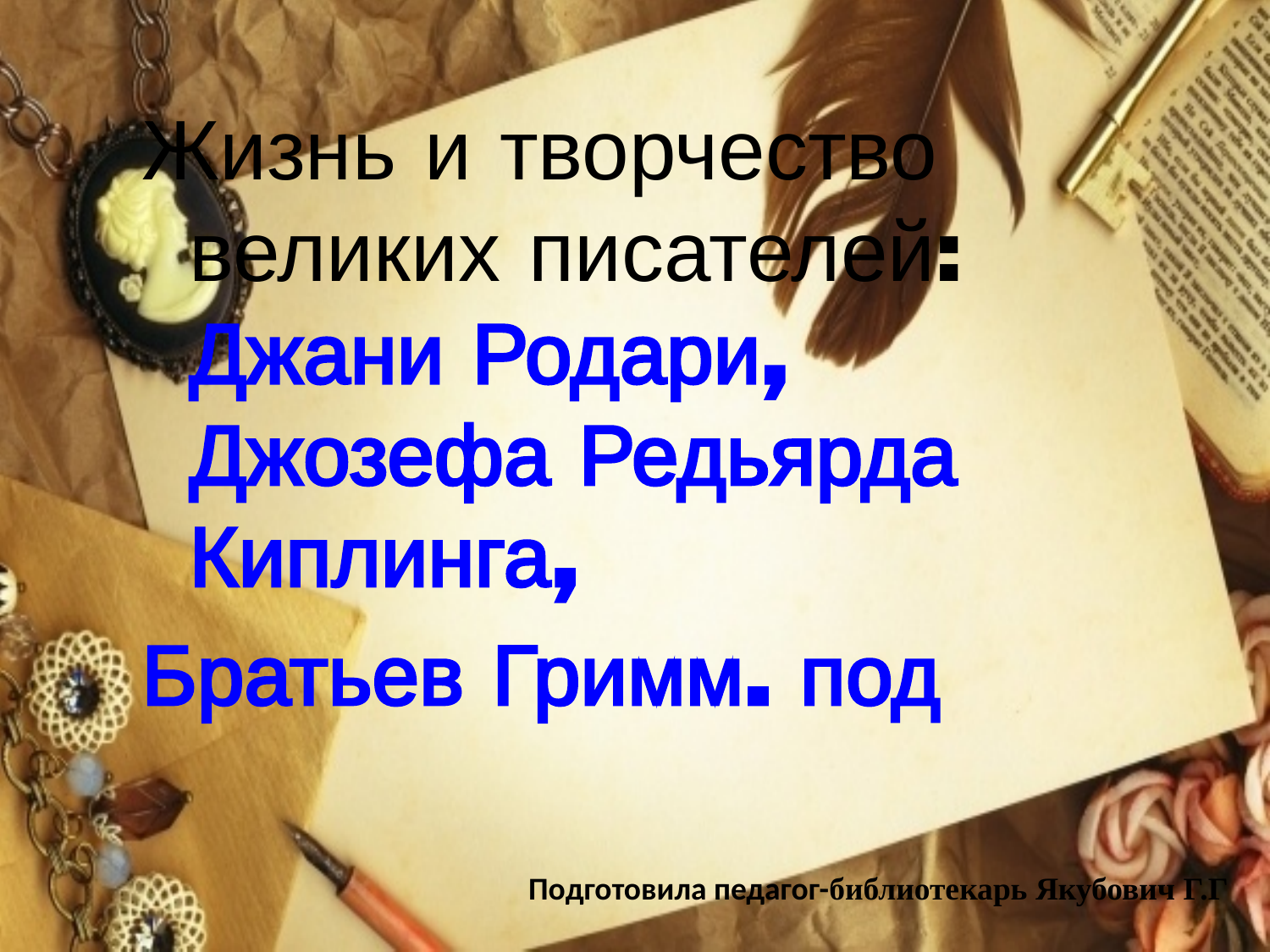

Жизнь и творчество великих писателей:  Джани Родари, Джозефа Редьярда  Киплинга,
Братьев Гримм. под

#
Подготовила педагог-библиотекарь Якубович Г.Г